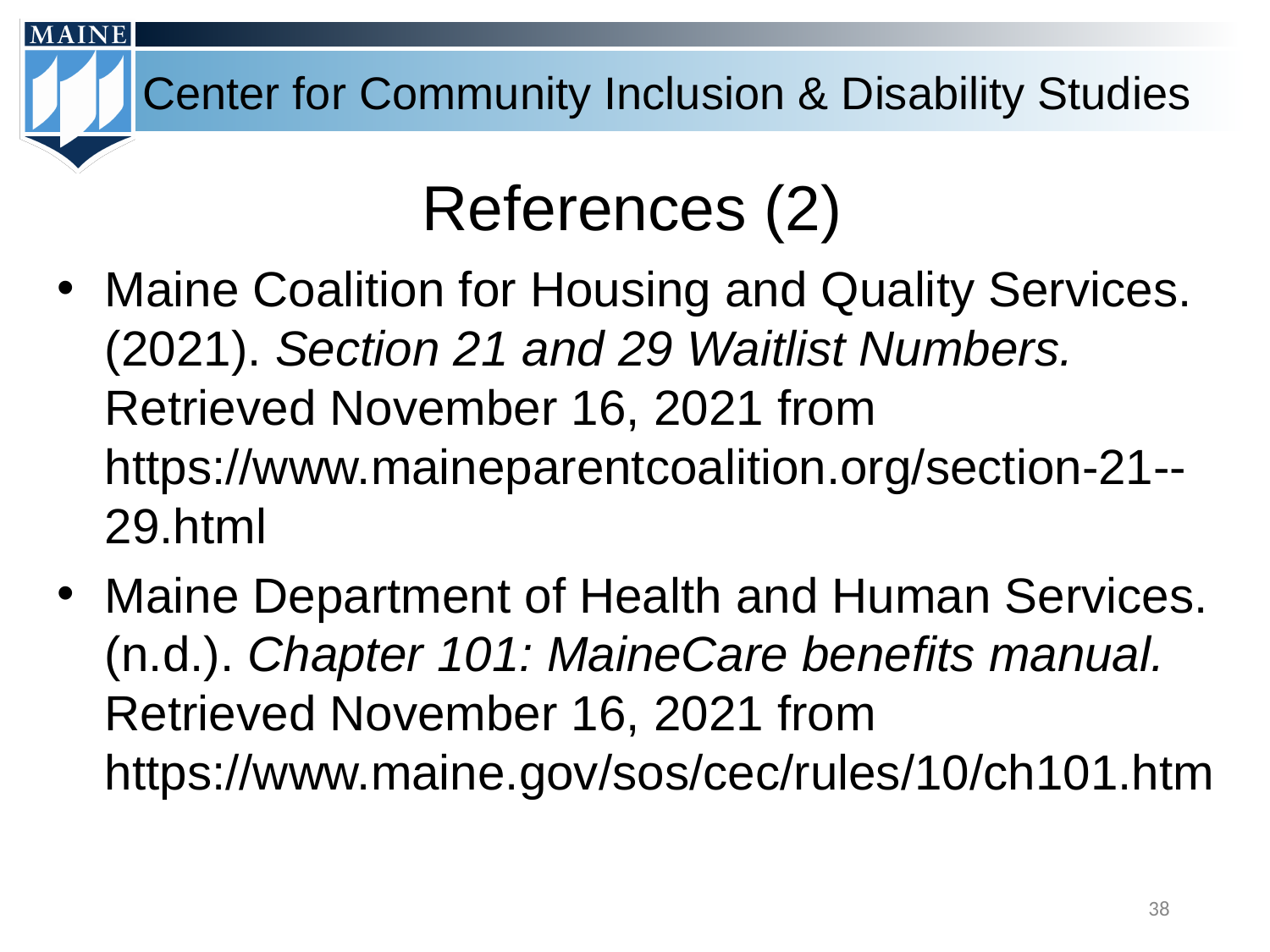

# References (2)
Maine Coalition for Housing and Quality Services. (2021). Section 21 and 29 Waitlist Numbers. Retrieved November 16, 2021 from https://www.maineparentcoalition.org/section-21--29.html
Maine Department of Health and Human Services. (n.d.). Chapter 101: MaineCare benefits manual. Retrieved November 16, 2021 from https://www.maine.gov/sos/cec/rules/10/ch101.htm

38